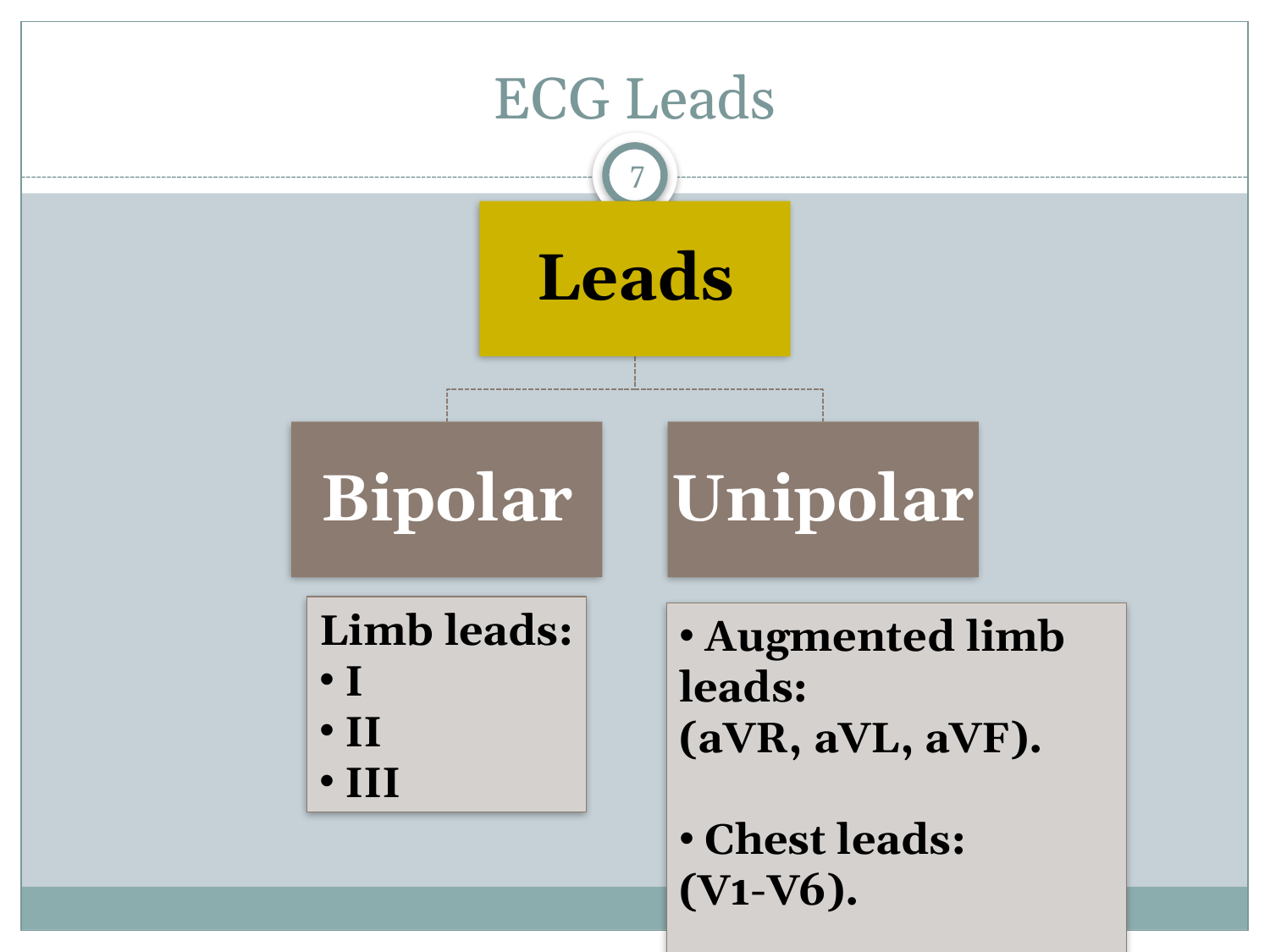

# ECG Leads
7
Leads
Bipolar
Unipolar
Limb leads:
 I
 II
 III
 Augmented limb leads:
(aVR, aVL, aVF).

 Chest leads:
(V1-V6).